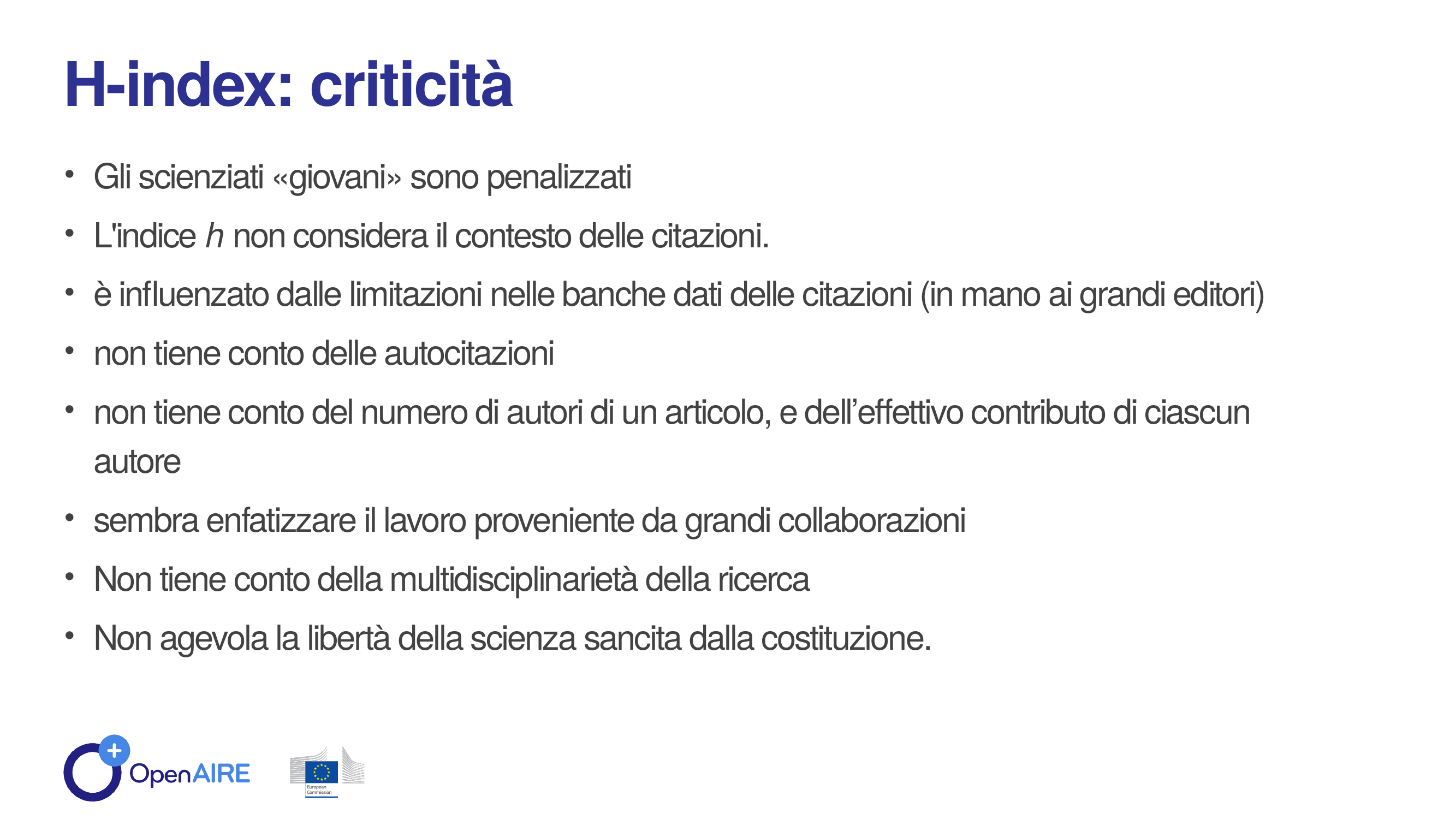

H-index: criticità
Gli scienziati «giovani» sono penalizzati
L'indice h non considera il contesto delle citazioni.
è influenzato dalle limitazioni nelle banche dati delle citazioni (in mano ai grandi editori)
non tiene conto delle autocitazioni
non tiene conto del numero di autori di un articolo, e dell’effettivo contributo di ciascun autore
sembra enfatizzare il lavoro proveniente da grandi collaborazioni
Non tiene conto della multidisciplinarietà della ricerca
Non agevola la libertà della scienza sancita dalla costituzione.